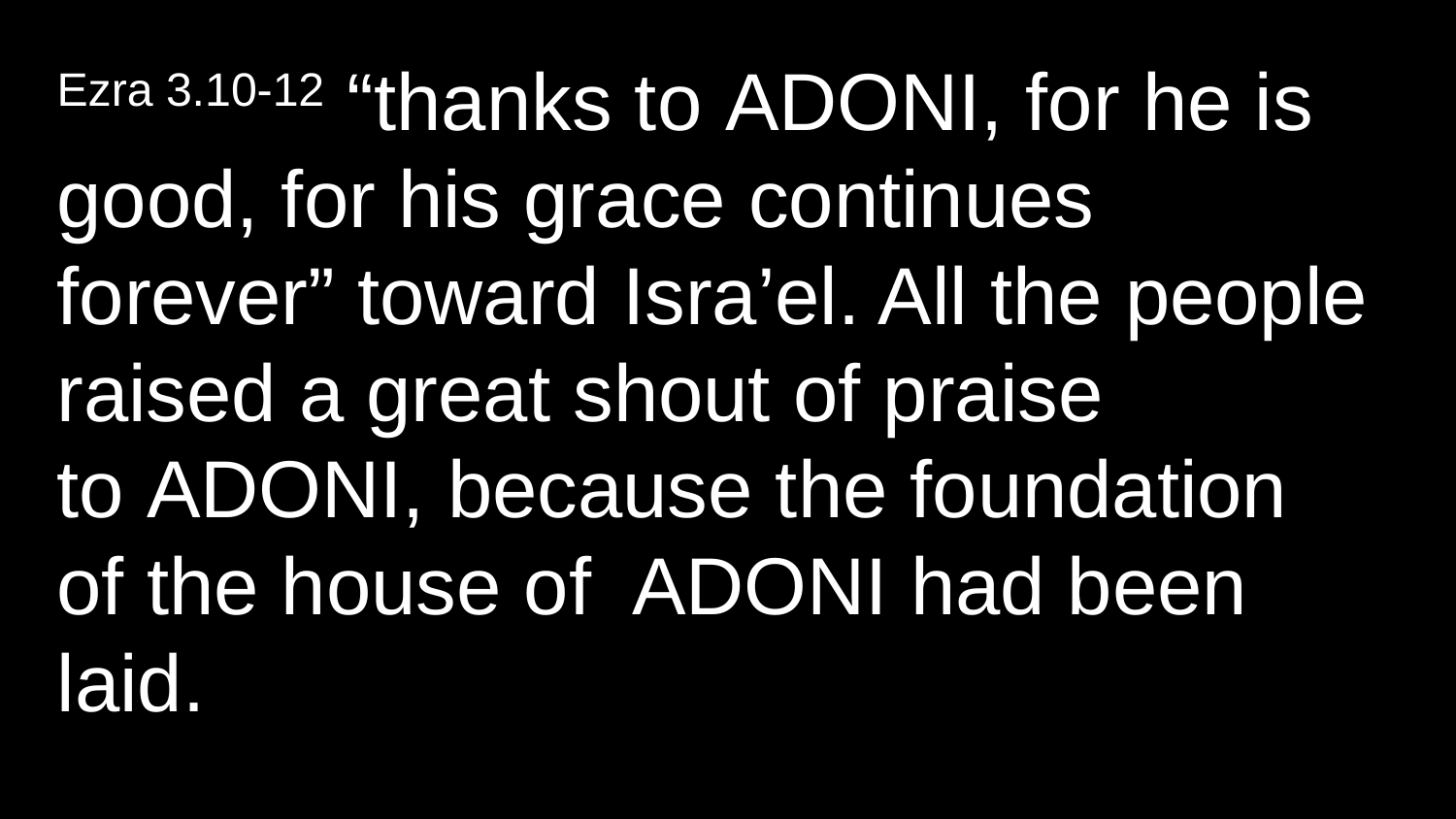

Ezra 3.10-12 “thanks to Adoni, for he is good, for his grace continues forever” toward Isra’el. All the people raised a great shout of praise to Adoni, because the foundation of the house of  Adoni had been laid.